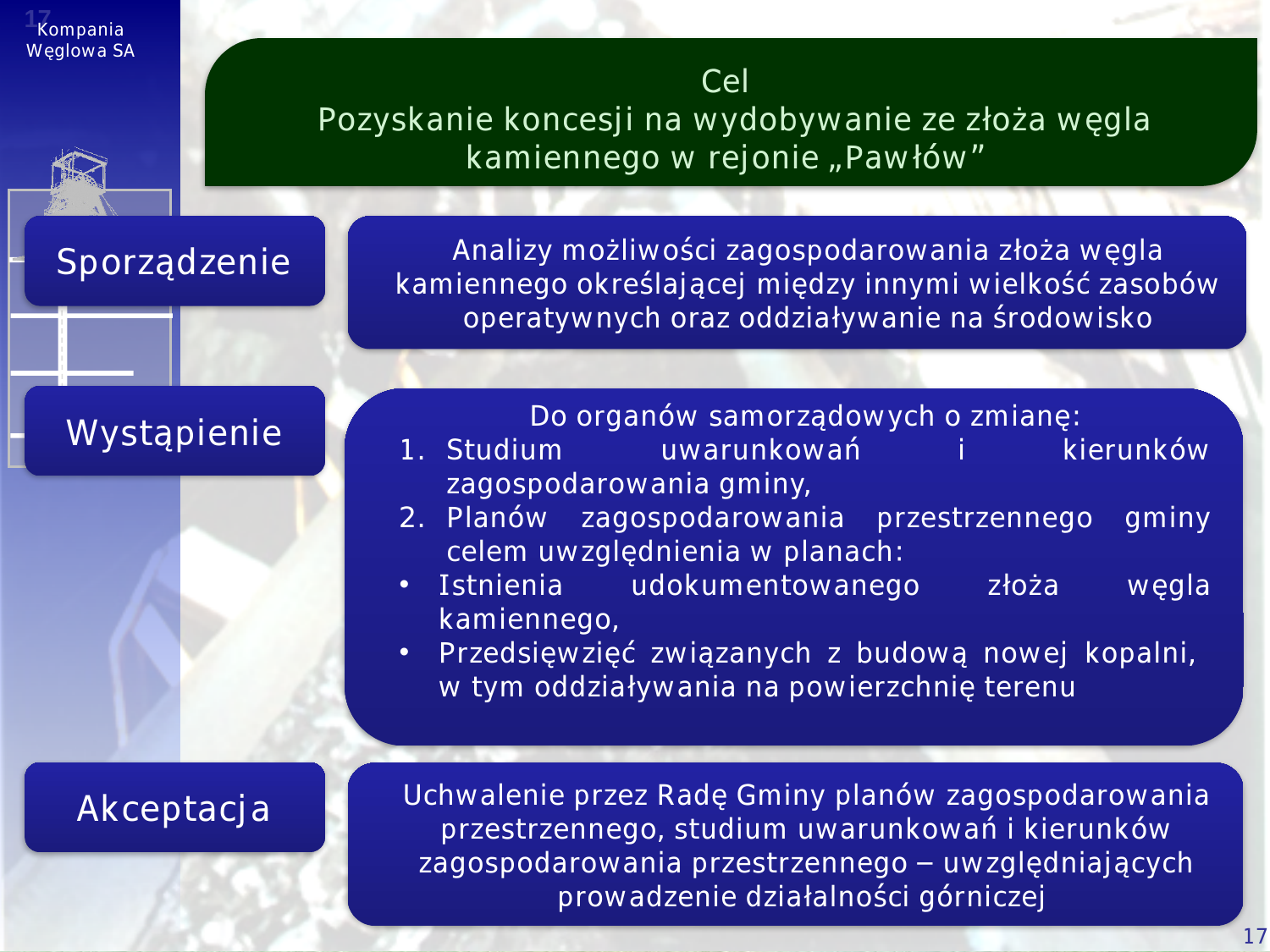

Cel
 Pozyskanie koncesji na wydobywanie ze złoża węgla kamiennego w rejonie „Pawłów”

Sporządzenie
Analizy możliwości zagospodarowania złoża węgla kamiennego określającej między innymi wielkość zasobów operatywnych oraz oddziaływanie na środowisko
Wystąpienie
Do organów samorządowych o zmianę:
Studium uwarunkowań i kierunków zagospodarowania gminy,
Planów zagospodarowania przestrzennego gminy
celem uwzględnienia w planach:
Istnienia udokumentowanego złoża węgla kamiennego,
Przedsięwzięć związanych z budową nowej kopalni,
w tym oddziaływania na powierzchnię terenu

Akceptacja
Uchwalenie przez Radę Gminy planów zagospodarowania przestrzennego, studium uwarunkowań i kierunków zagospodarowania przestrzennego – uwzględniających prowadzenie działalności górniczej